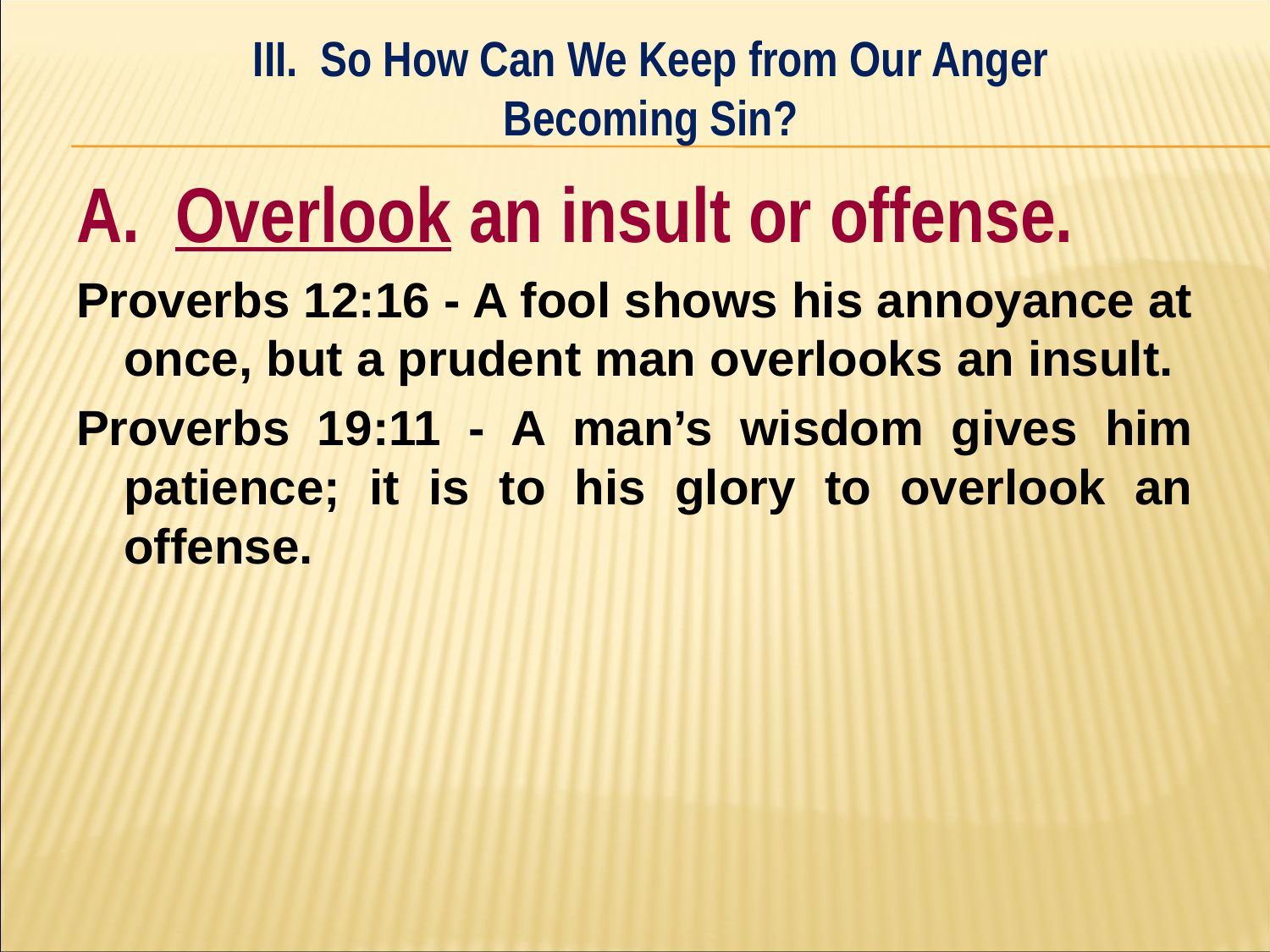

III.  So How Can We Keep from Our Anger
Becoming Sin?

#
A.  Overlook an insult or offense.
Proverbs 12:16 - A fool shows his annoyance at once, but a prudent man overlooks an insult.
Proverbs 19:11 - A man’s wisdom gives him patience; it is to his glory to overlook an offense.